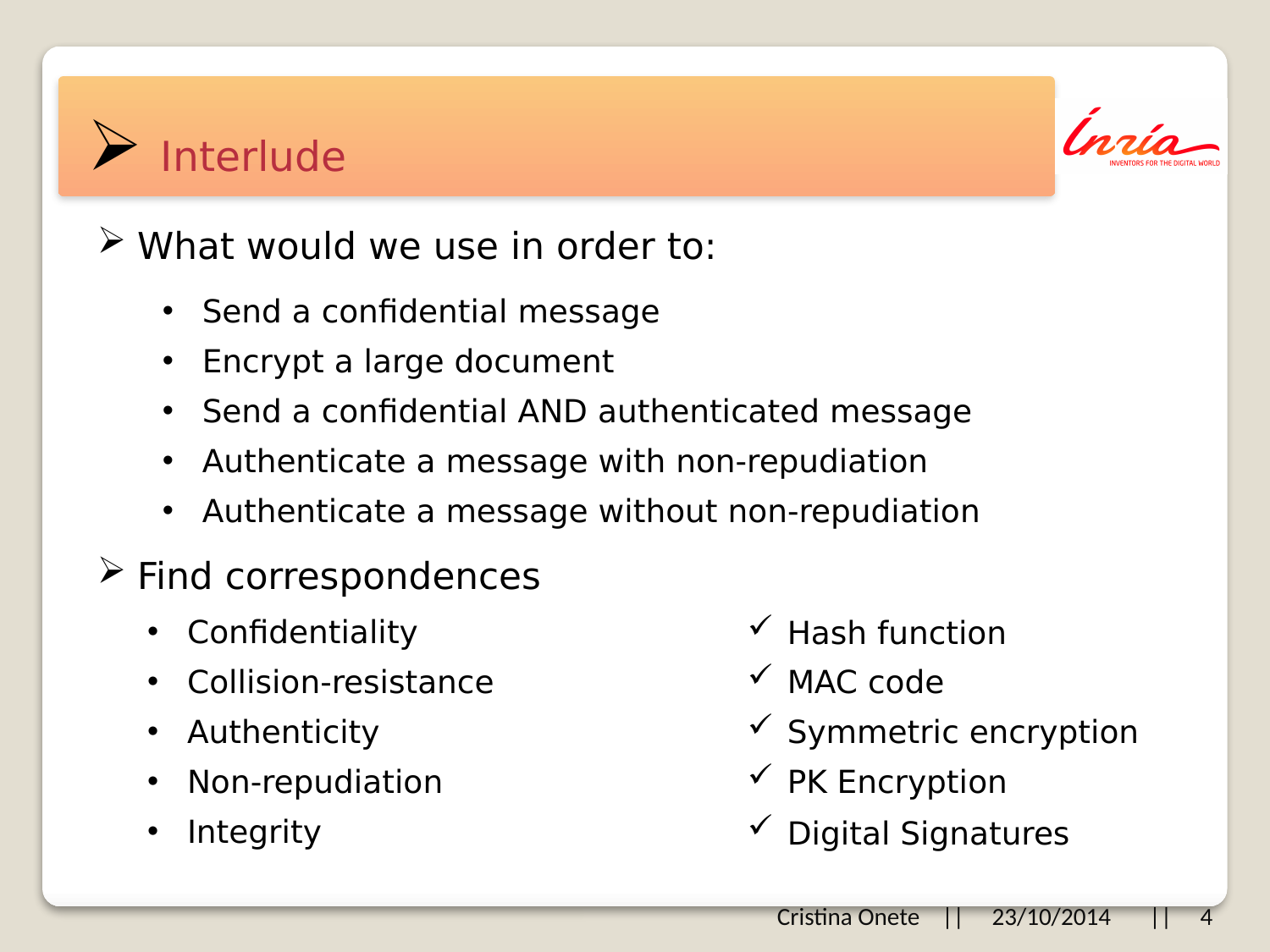

# Interlude
What would we use in order to:
Send a confidential message
Encrypt a large document
Send a confidential AND authenticated message
Authenticate a message with non-repudiation
Authenticate a message without non-repudiation
Find correspondences
Confidentiality
Hash function
Collision-resistance
MAC code
Authenticity
Symmetric encryption
Non-repudiation
PK Encryption
Integrity
Digital Signatures
Cristina Onete    ||     23/10/2014       ||     4